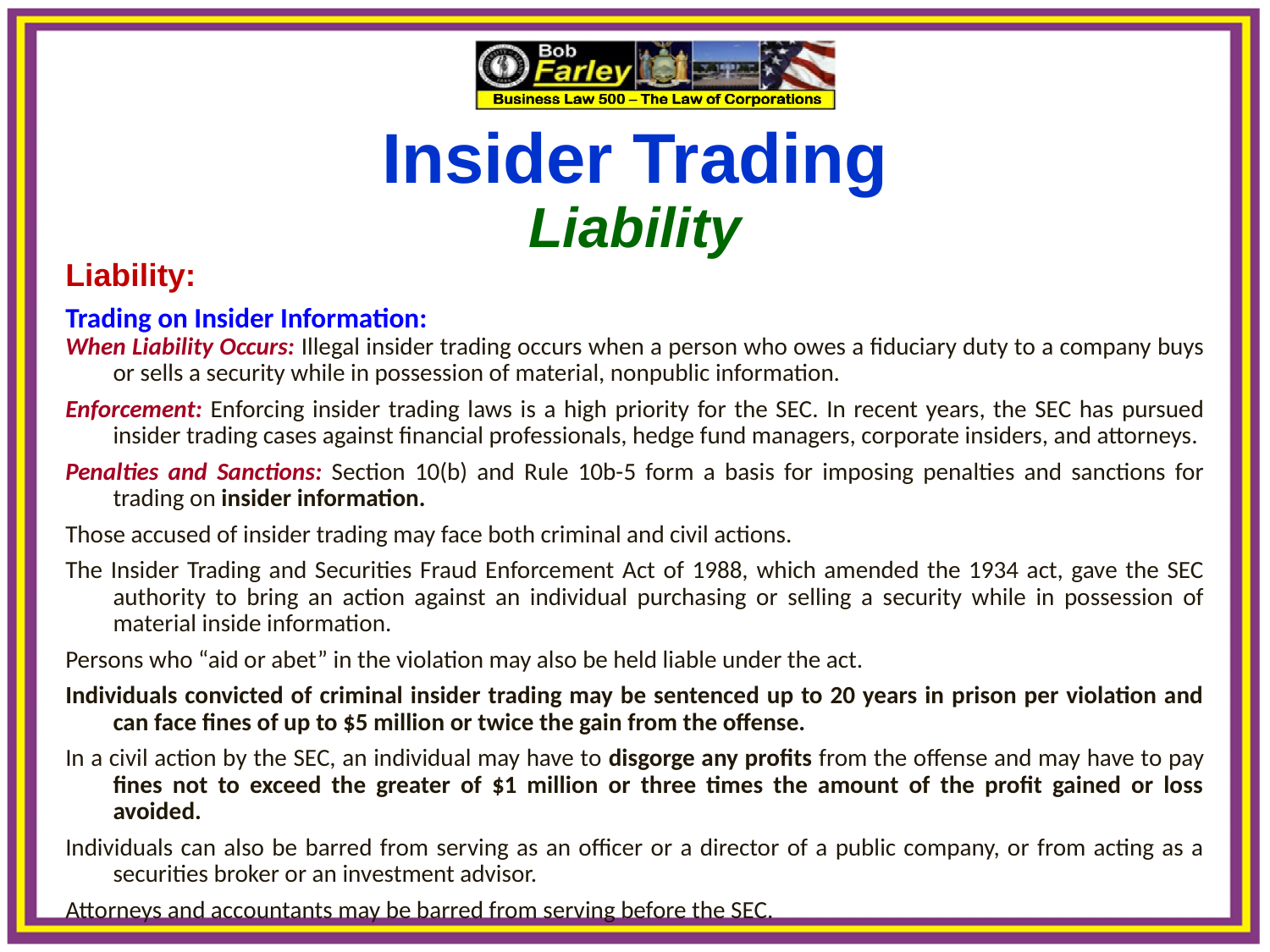

Insider Trading
Liability
Liability:

Trading on Insider Information:
When Liability Occurs: Illegal insider trading occurs when a person who owes a fiduciary duty to a company buys or sells a security while in possession of material, nonpublic information.

Enforcement: Enforcing insider trading laws is a high priority for the SEC. In recent years, the SEC has pursued insider trading cases against financial professionals, hedge fund managers, corporate insiders, and attorneys.

Penalties and Sanctions: Section 10(b) and Rule 10b-5 form a basis for imposing penalties and sanctions for trading on insider information.

Those accused of insider trading may face both criminal and civil actions.

The Insider Trading and Securities Fraud Enforcement Act of 1988, which amended the 1934 act, gave the SEC authority to bring an action against an individual purchasing or selling a security while in possession of material inside information.

Persons who “aid or abet” in the violation may also be held liable under the act.

Individuals convicted of criminal insider trading may be sentenced up to 20 years in prison per violation and can face fines of up to $5 million or twice the gain from the offense.

In a civil action by the SEC, an individual may have to disgorge any profits from the offense and may have to pay fines not to exceed the greater of $1 million or three times the amount of the profit gained or loss avoided.

Individuals can also be barred from serving as an officer or a director of a public company, or from acting as a securities broker or an investment advisor.

Attorneys and accountants may be barred from serving before the SEC.